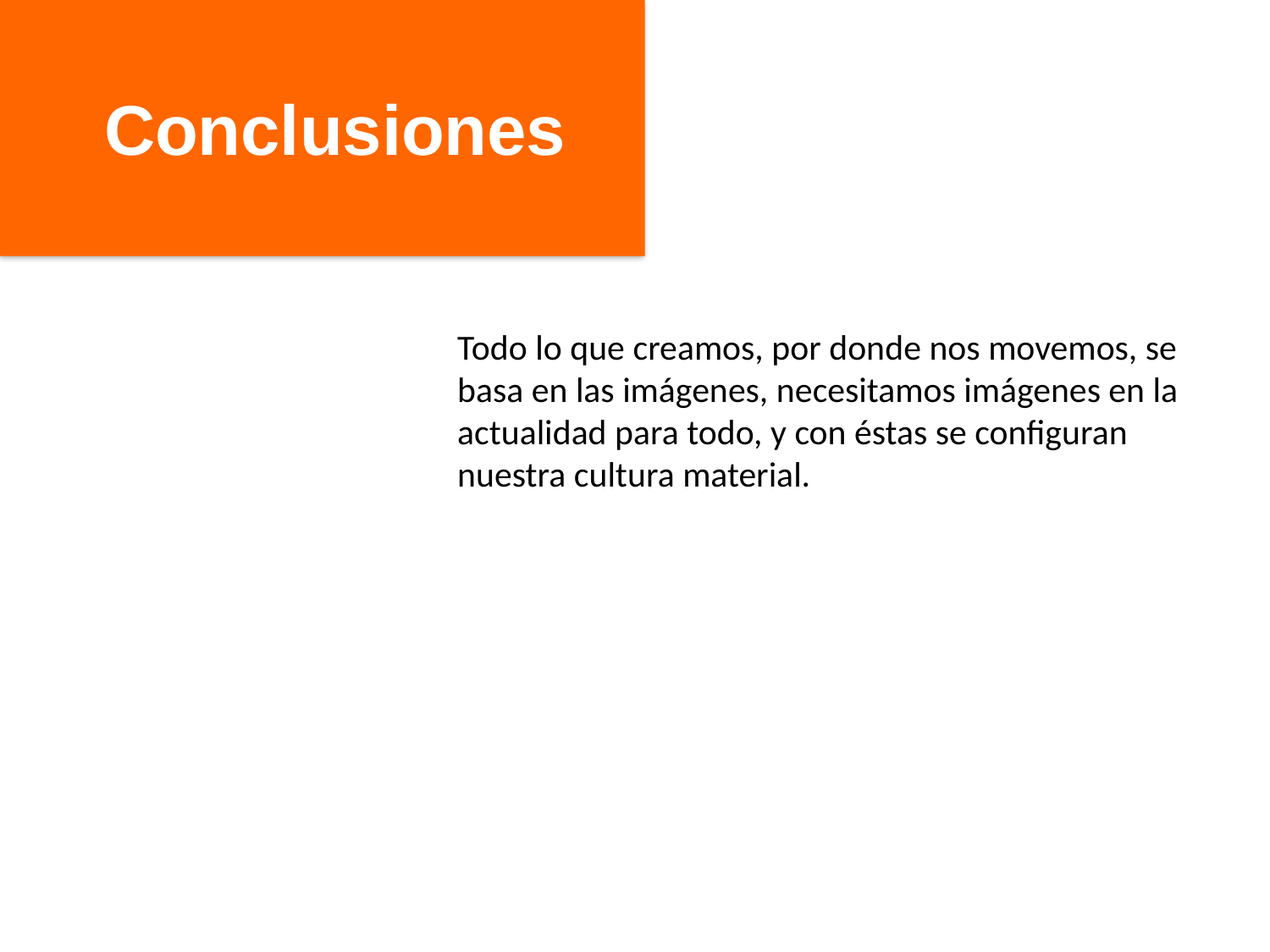

Conclusiones

Todo lo que creamos, por donde nos movemos, se basa en las imágenes, necesitamos imágenes en la actualidad para todo, y con éstas se configuran nuestra cultura material.